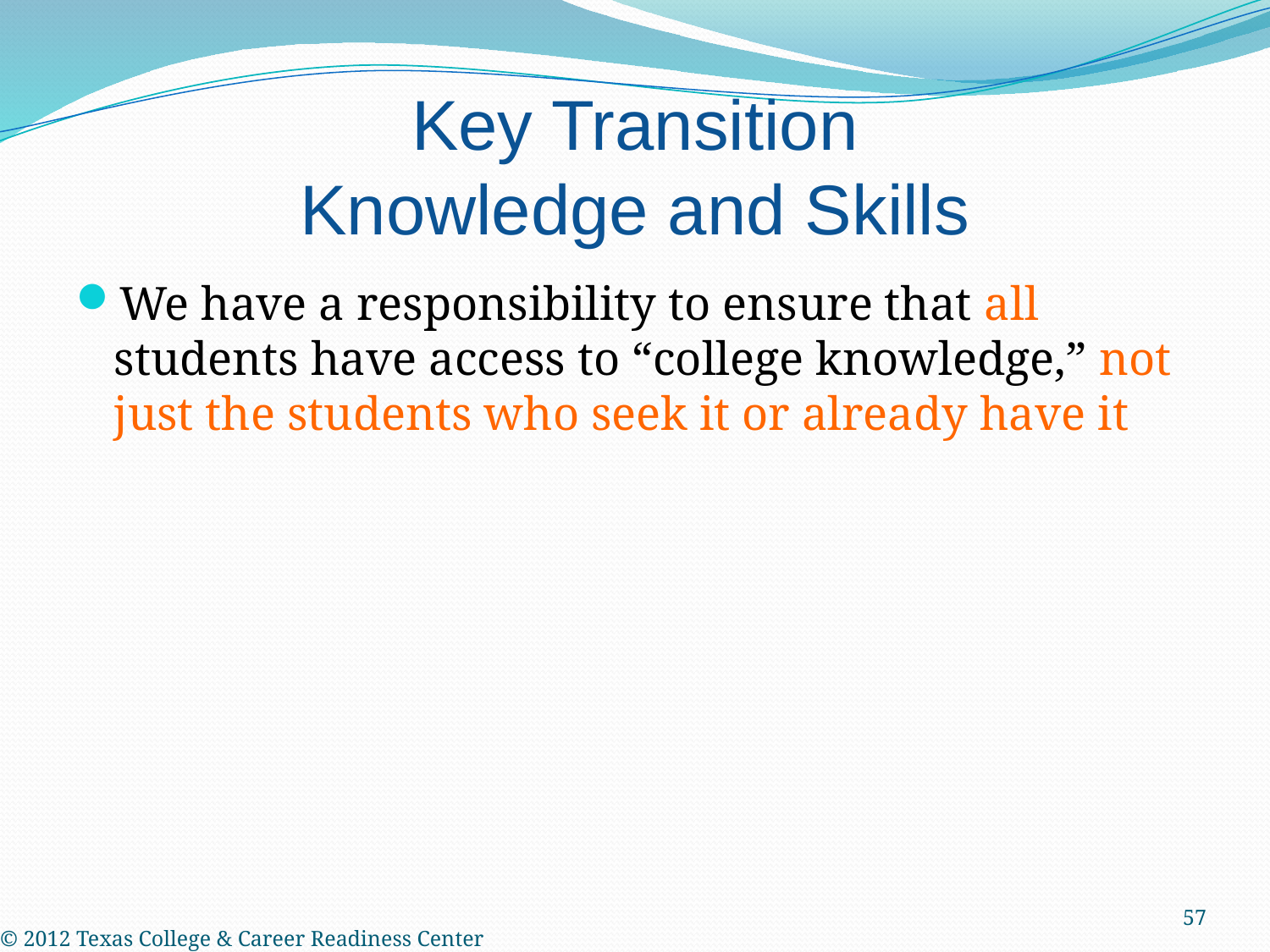

Key Transition
Knowledge and Skills
We have a responsibility to ensure that all students have access to “college knowledge,” not just the students who seek it or already have it

57
© 2012 Texas College & Career Readiness Center